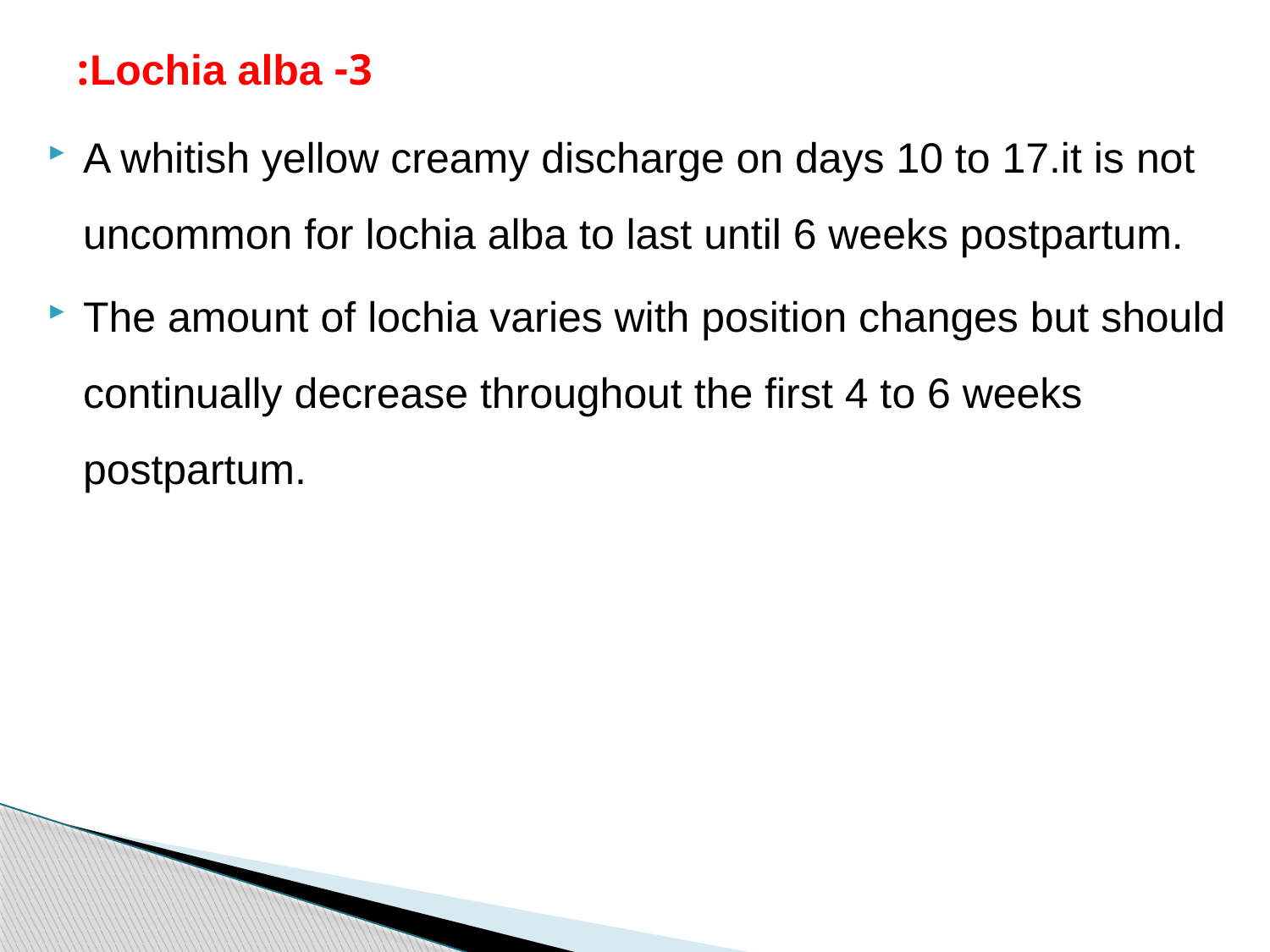

# 3- Lochia alba:
A whitish yellow creamy discharge on days 10 to 17.it is not uncommon for lochia alba to last until 6 weeks postpartum.
The amount of lochia varies with position changes but should continually decrease throughout the first 4 to 6 weeks postpartum.